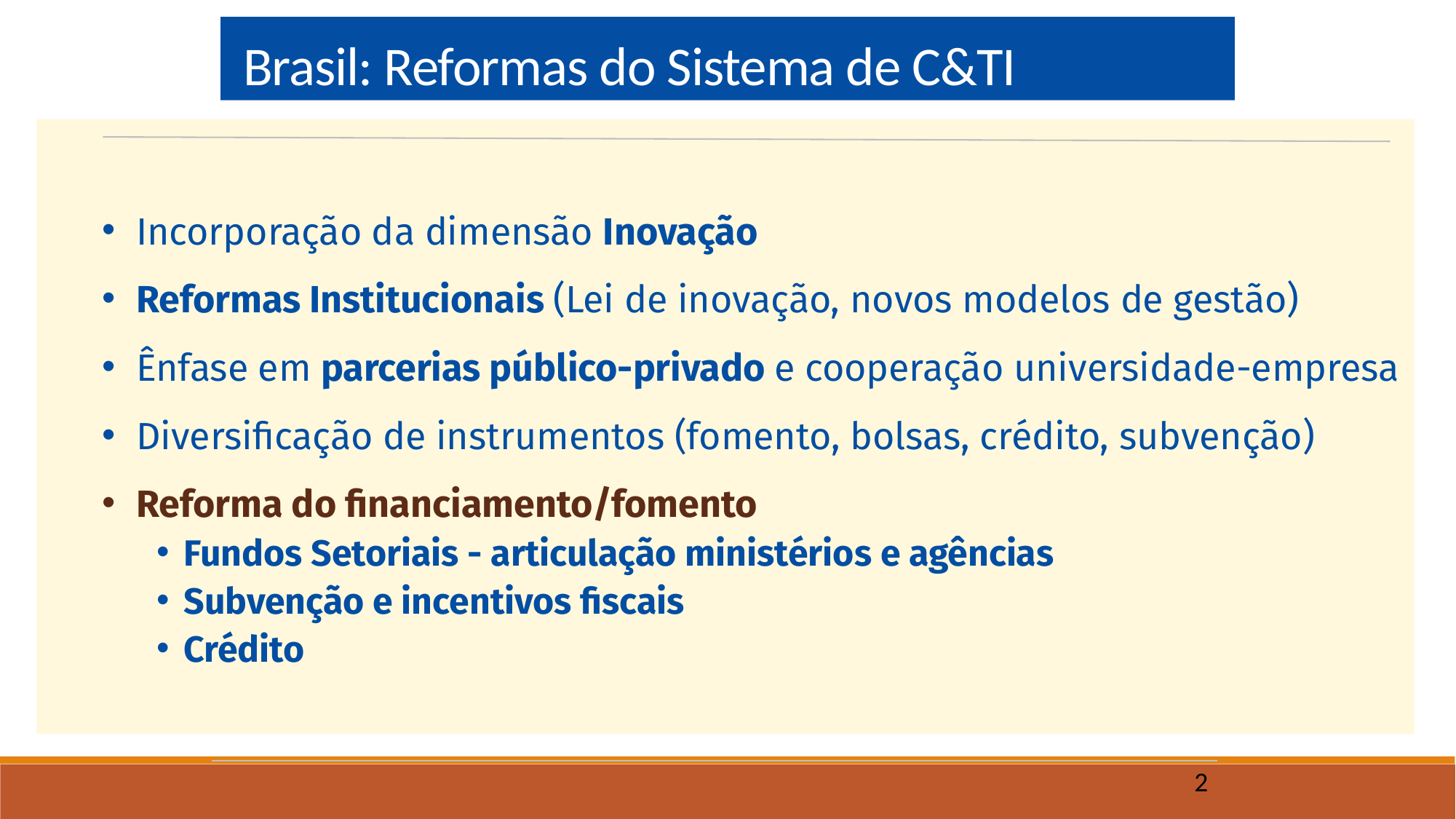

Brasil: Reformas do Sistema de C&TI
Incorporação da dimensão Inovação
Reformas Institucionais (Lei de inovação, novos modelos de gestão)
Ênfase em parcerias público-privado e cooperação universidade-empresa
Diversificação de instrumentos (fomento, bolsas, crédito, subvenção)
Reforma do financiamento/fomento
Fundos Setoriais - articulação ministérios e agências
Subvenção e incentivos fiscais
Crédito
2